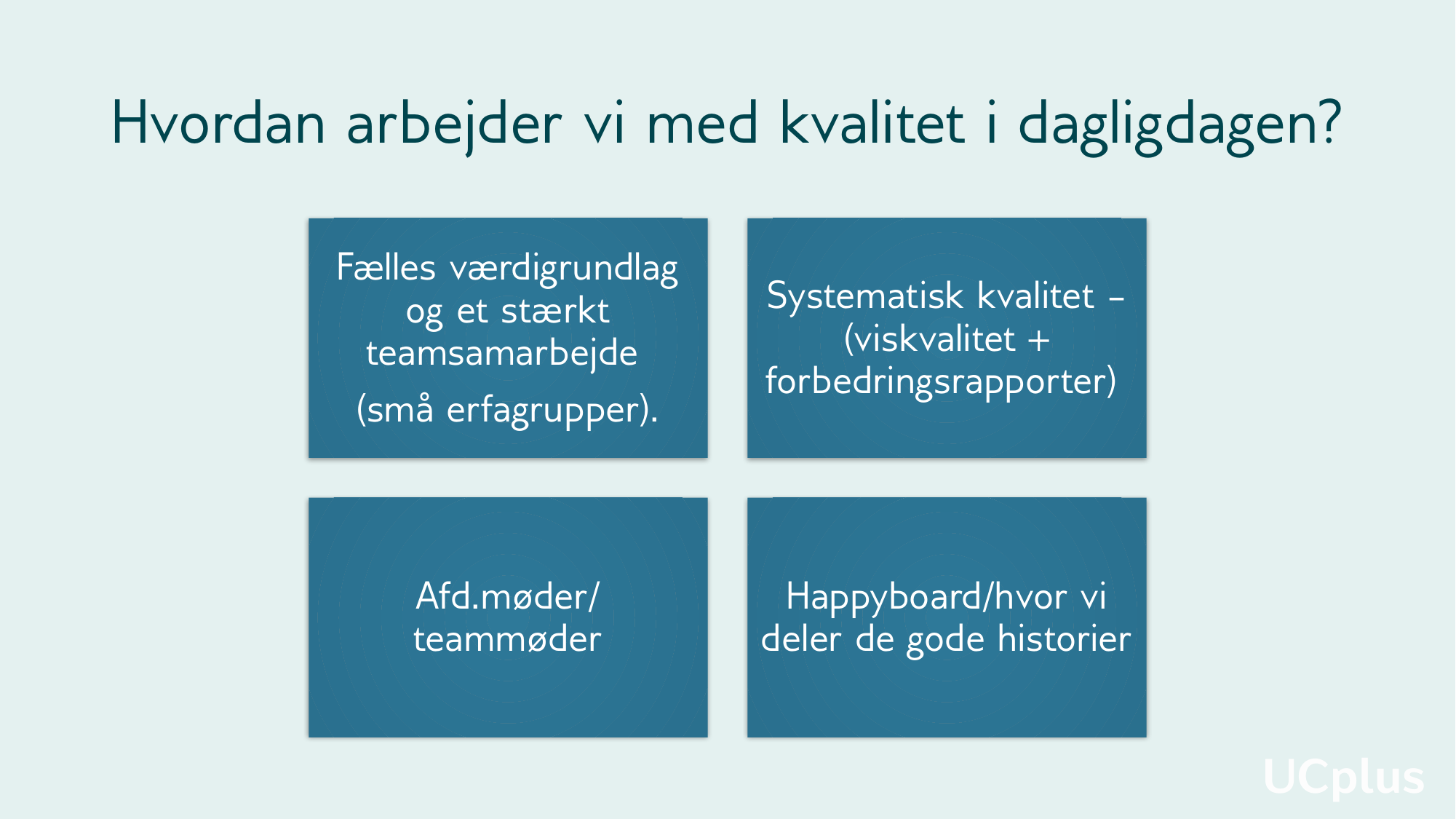

# Hvordan arbejder vi med kvalitet i dagligdagen?
Fælles værdigrundlag og et stærkt teamsamarbejde
(små erfagrupper).
Systematisk kvalitet – (viskvalitet + forbedringsrapporter)
Afd.møder/teammøder
Happyboard/hvor vi deler de gode historier